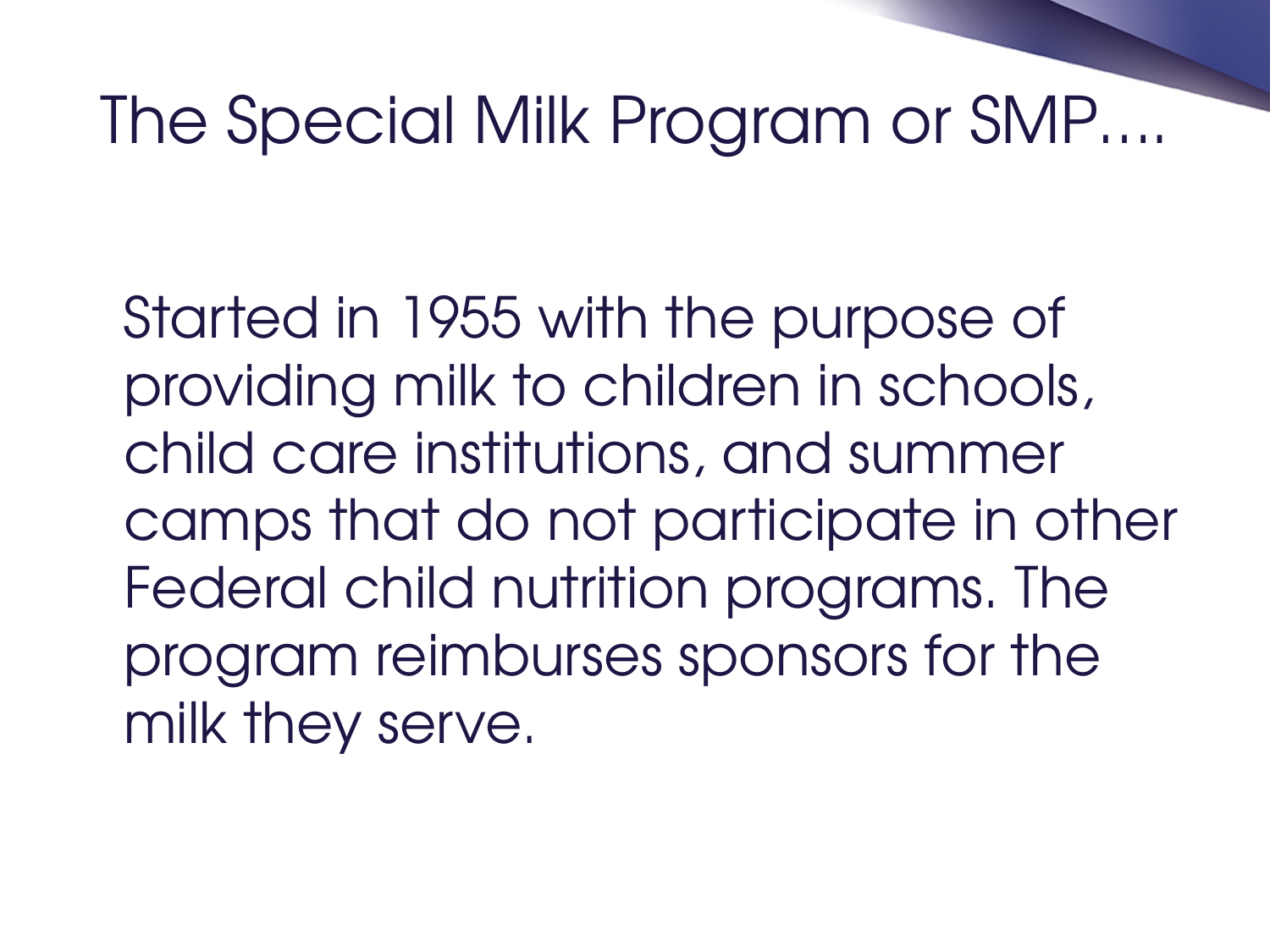

# The Special Milk Program or SMP….
   Started in 1955 with the purpose of   providing milk to children in schools, child care institutions, and summer camps that do not participate in other Federal child nutrition programs. The program reimburses sponsors for the milk they serve.